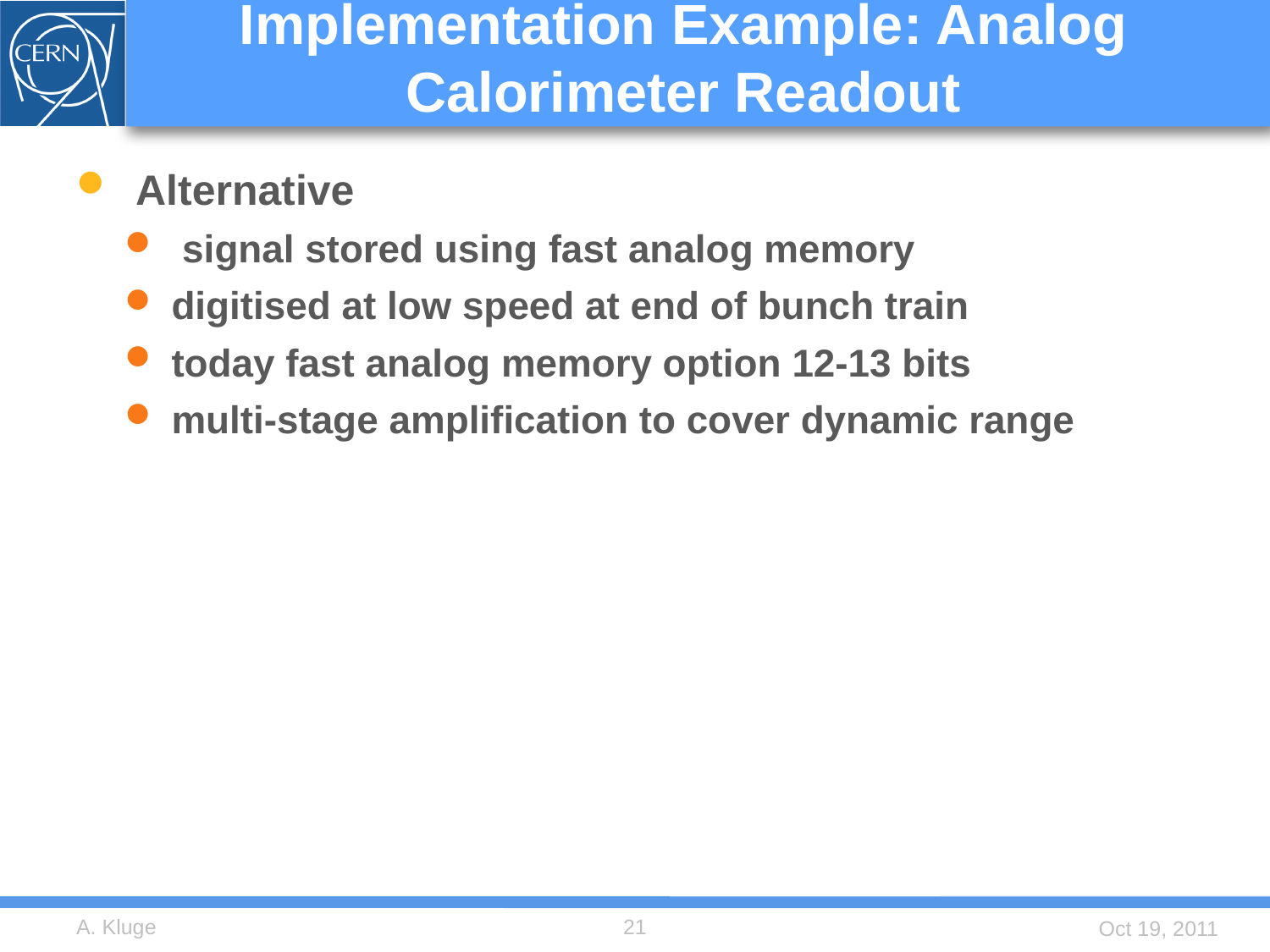

# Implementation Example: Analog Calorimeter Readout
 Alternative
 signal stored using fast analog memory
digitised at low speed at end of bunch train
today fast analog memory option 12-13 bits
multi-stage amplification to cover dynamic range
A. Kluge
21